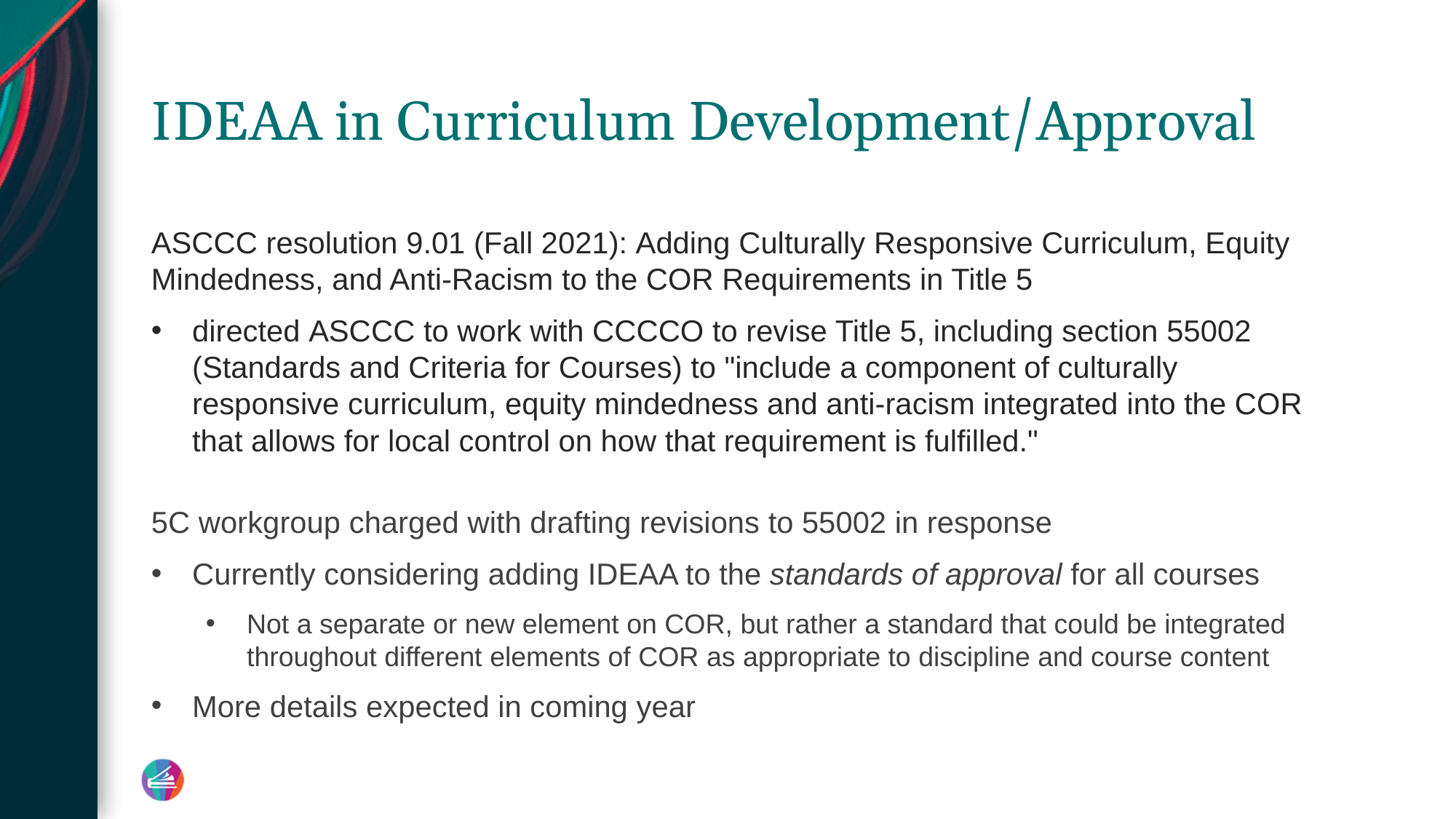

# IDEAA in Curriculum Development/Approval
ASCCC resolution 9.01 (Fall 2021): Adding Culturally Responsive Curriculum, Equity Mindedness, and Anti-Racism to the COR Requirements in Title 5
directed ASCCC to work with CCCCO to revise Title 5, including section 55002 (Standards and Criteria for Courses) to "include a component of culturally responsive curriculum, equity mindedness and anti-racism integrated into the COR that allows for local control on how that requirement is fulfilled."
5C workgroup charged with drafting revisions to 55002 in response
Currently considering adding IDEAA to the standards of approval for all courses
Not a separate or new element on COR, but rather a standard that could be integrated throughout different elements of COR as appropriate to discipline and course content
More details expected in coming year